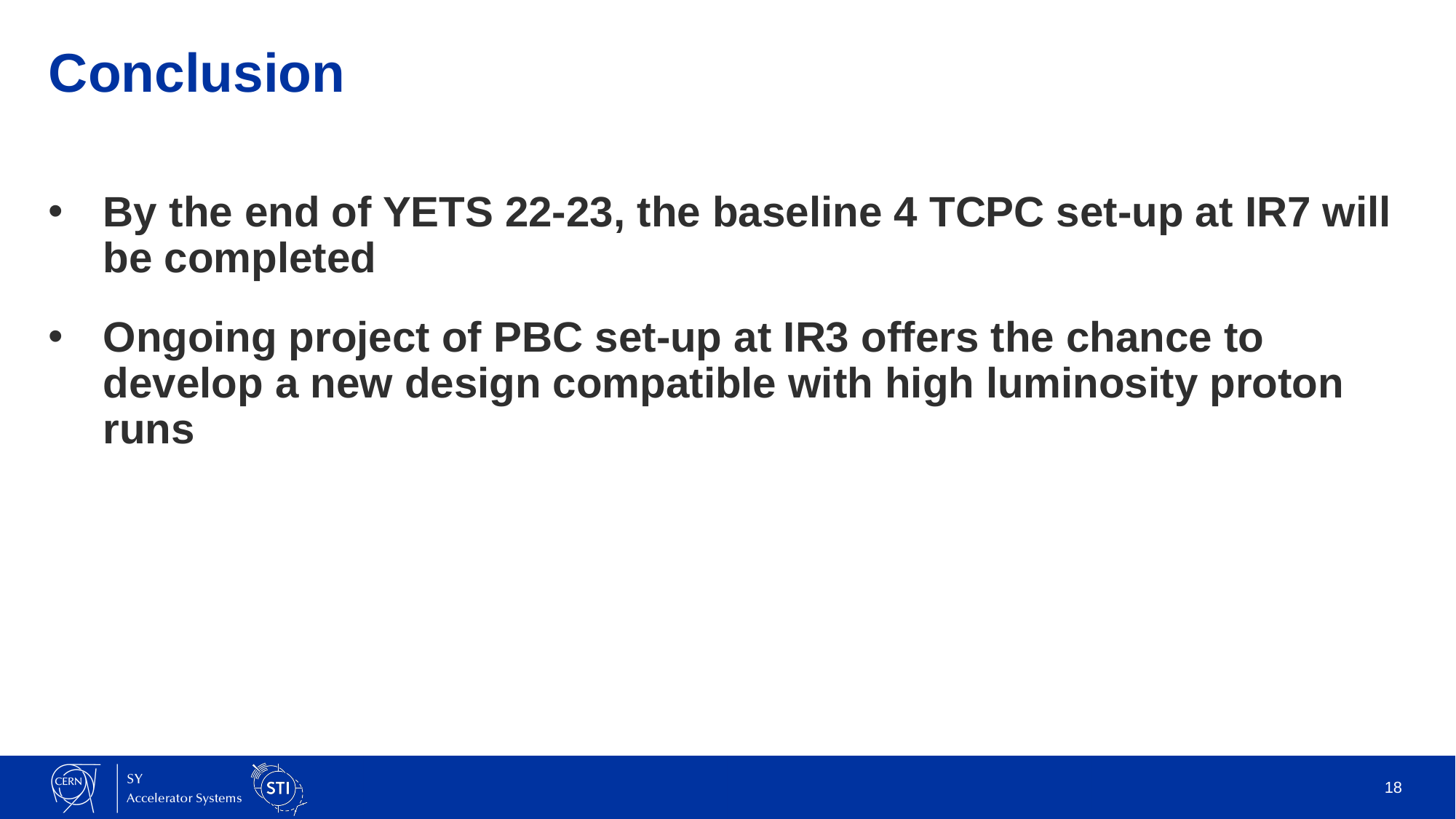

# Conclusion
By the end of YETS 22-23, the baseline 4 TCPC set-up at IR7 will be completed
Ongoing project of PBC set-up at IR3 offers the chance to develop a new design compatible with high luminosity proton runs
18